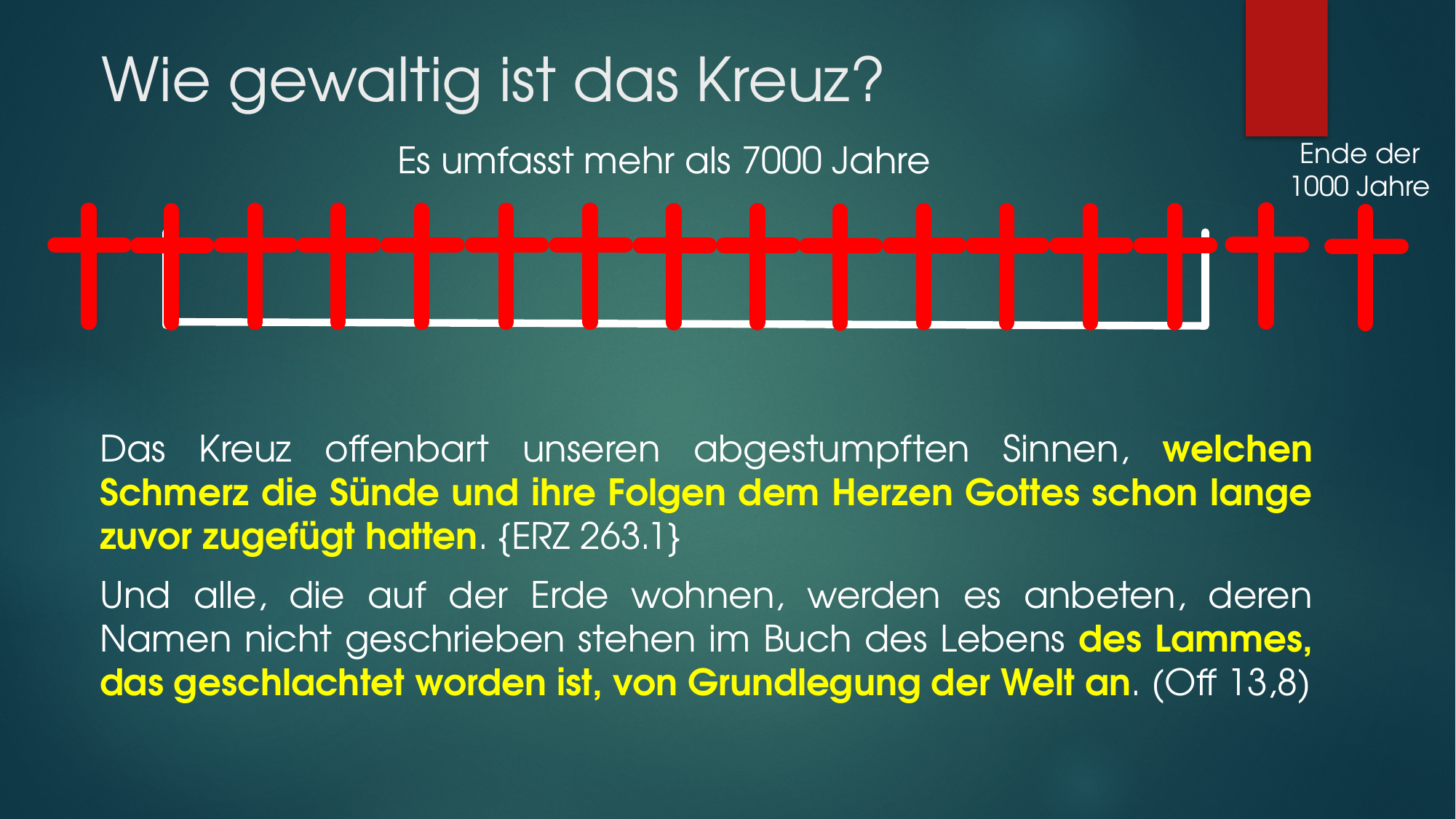

# Wie gewaltig ist das Kreuz?
Ende der 1000 Jahre
Es umfasst mehr als 7000 Jahre
Das Kreuz offenbart unseren abgestumpften Sinnen, welchen Schmerz die Sünde und ihre Folgen dem Herzen Gottes schon lange zuvor zugefügt hatten. {ERZ 263.1}
Und alle, die auf der Erde wohnen, werden es anbeten, deren Namen nicht geschrieben stehen im Buch des Lebens des Lammes, das geschlachtet worden ist, von Grundlegung der Welt an. (Off 13,8)